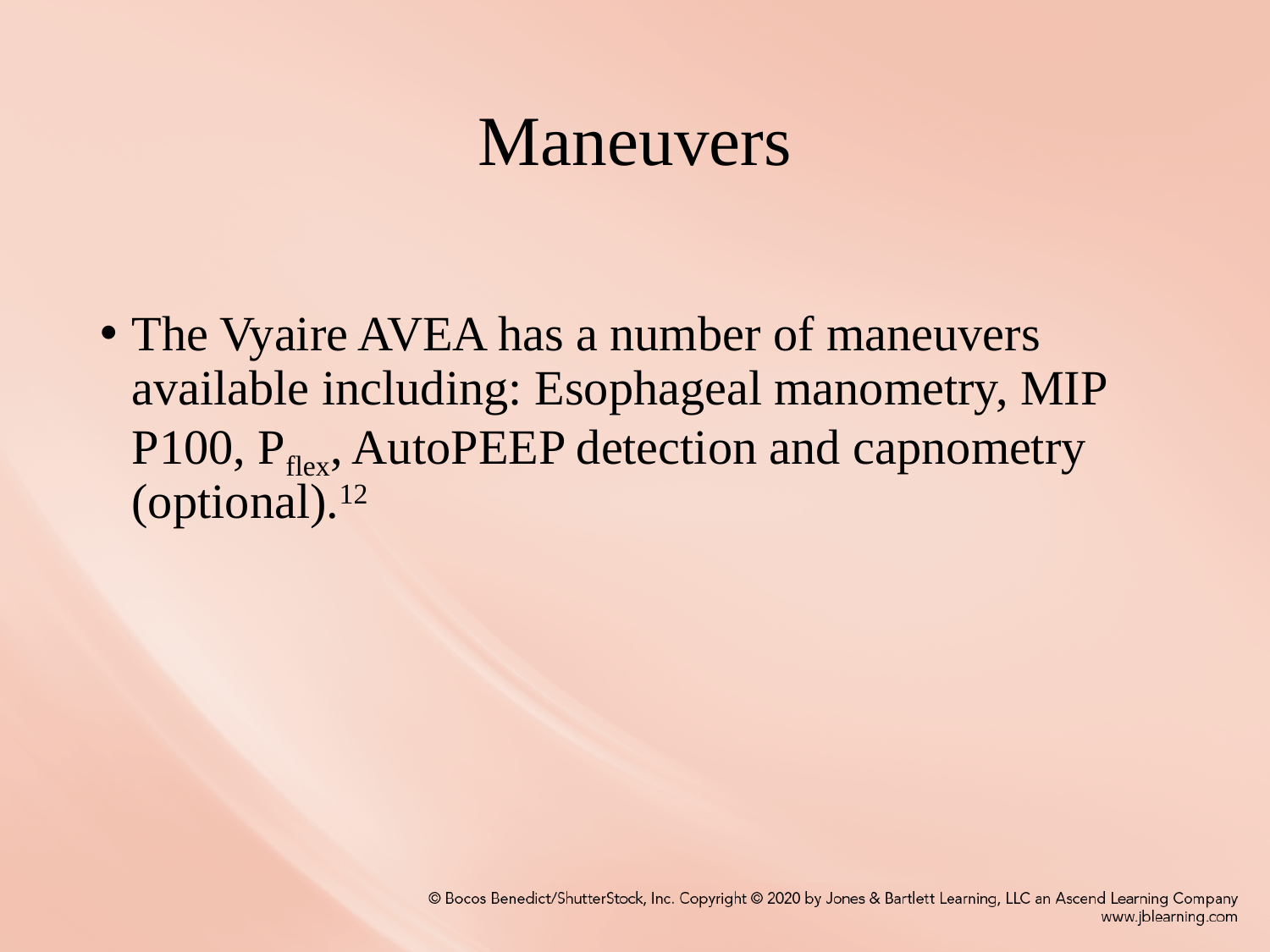

# Maneuvers
The Vyaire AVEA has a number of maneuvers available including: Esophageal manometry, MIP P100, Pflex, AutoPEEP detection and capnometry (optional).12